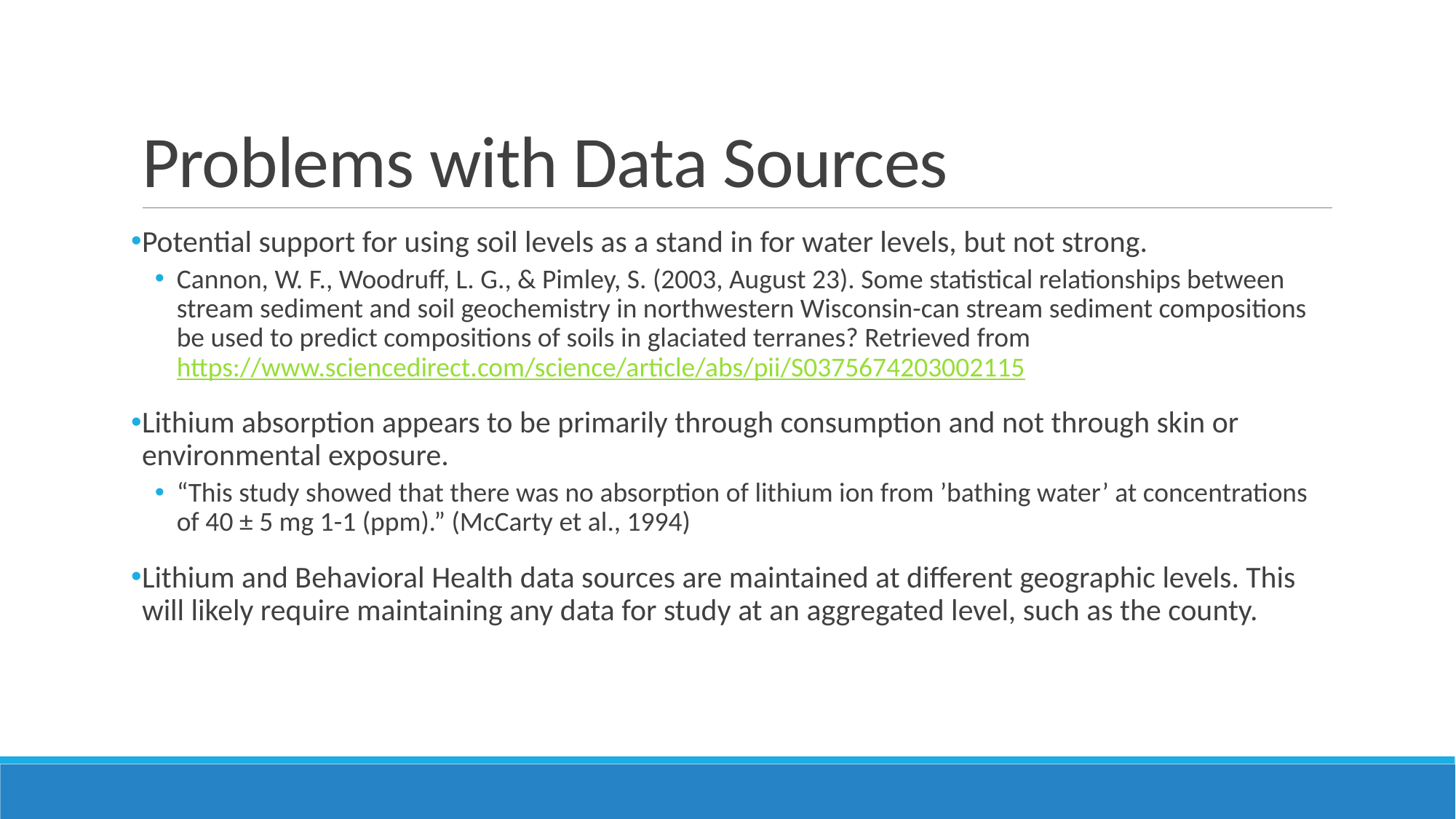

# Problems with Data Sources
Potential support for using soil levels as a stand in for water levels, but not strong.
Cannon, W. F., Woodruff, L. G., & Pimley, S. (2003, August 23). Some statistical relationships between stream sediment and soil geochemistry in northwestern Wisconsin-can stream sediment compositions be used to predict compositions of soils in glaciated terranes? Retrieved from https://www.sciencedirect.com/science/article/abs/pii/S0375674203002115
Lithium absorption appears to be primarily through consumption and not through skin or environmental exposure.
“This study showed that there was no absorption of lithium ion from ’bathing water’ at concentrations of 40 ± 5 mg 1-1 (ppm).” (McCarty et al., 1994)
Lithium and Behavioral Health data sources are maintained at different geographic levels. This will likely require maintaining any data for study at an aggregated level, such as the county.